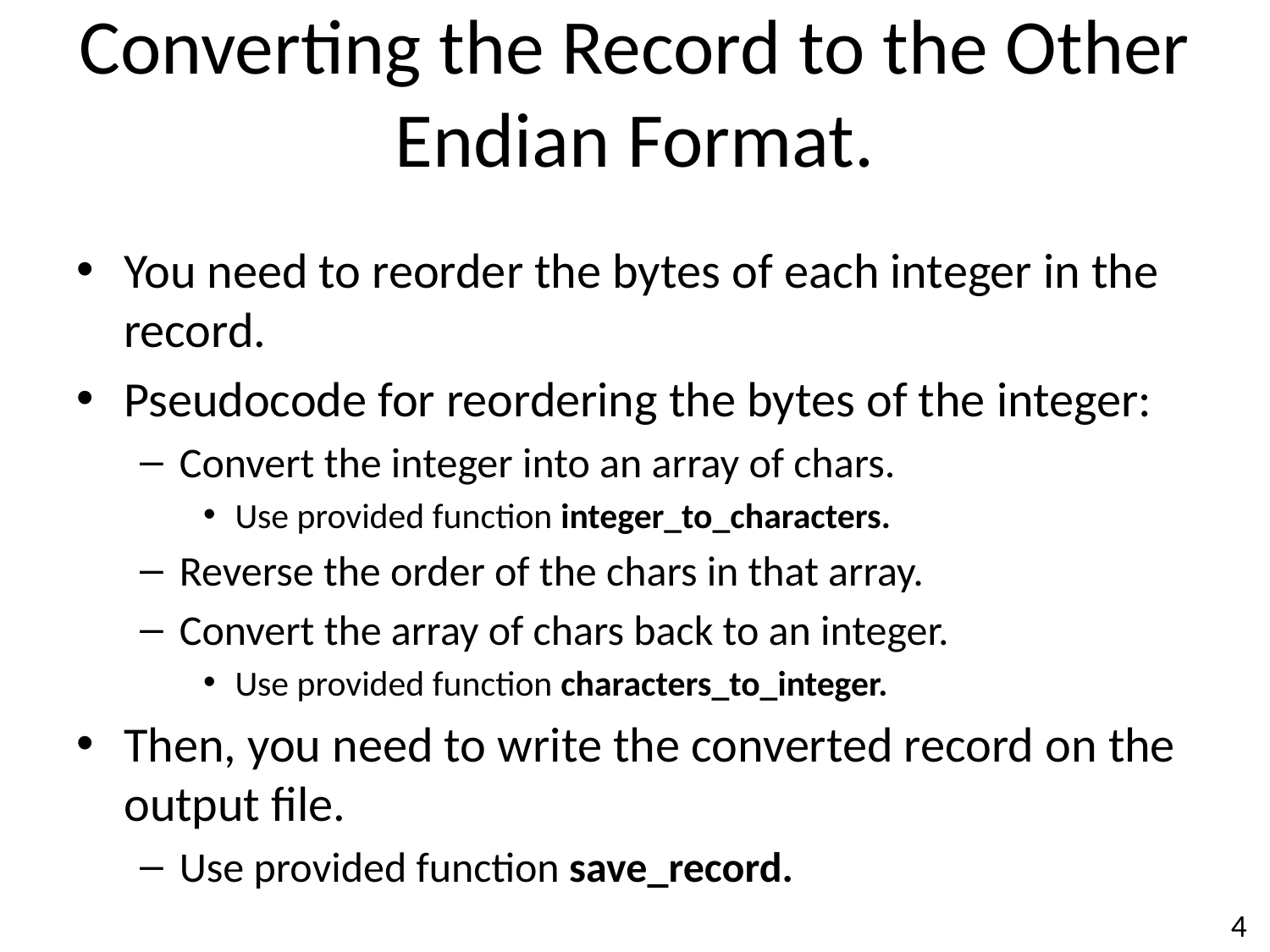

# Converting the Record to the Other Endian Format.
You need to reorder the bytes of each integer in the record.
Pseudocode for reordering the bytes of the integer:
Convert the integer into an array of chars.
Use provided function integer_to_characters.
Reverse the order of the chars in that array.
Convert the array of chars back to an integer.
Use provided function characters_to_integer.
Then, you need to write the converted record on the output file.
Use provided function save_record.
4